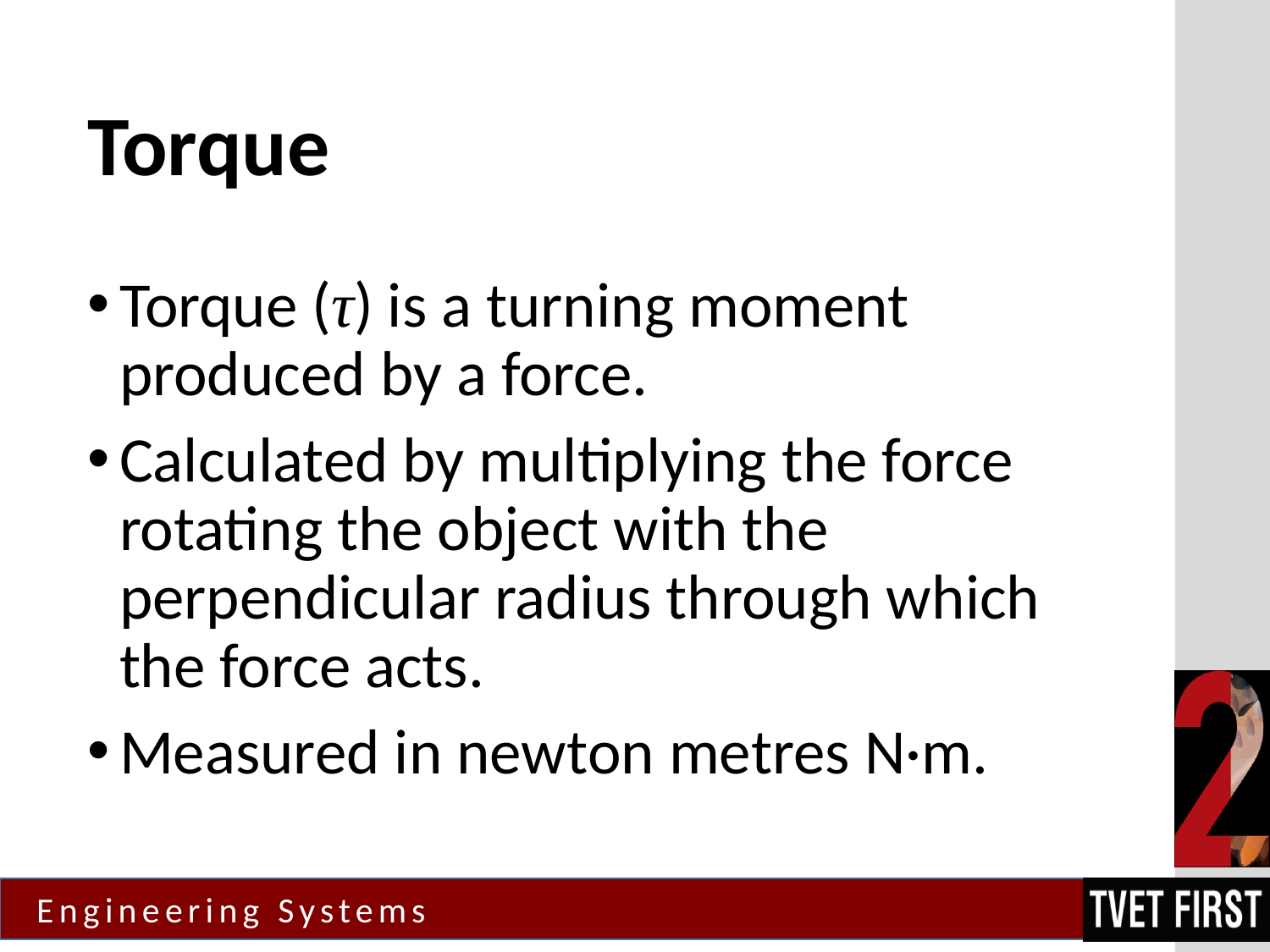

# Torque
Torque (τ) is a turning moment produced by a force.
Calculated by multiplying the force rotating the object with the perpendicular radius through which the force acts.
Measured in newton metres N·m.